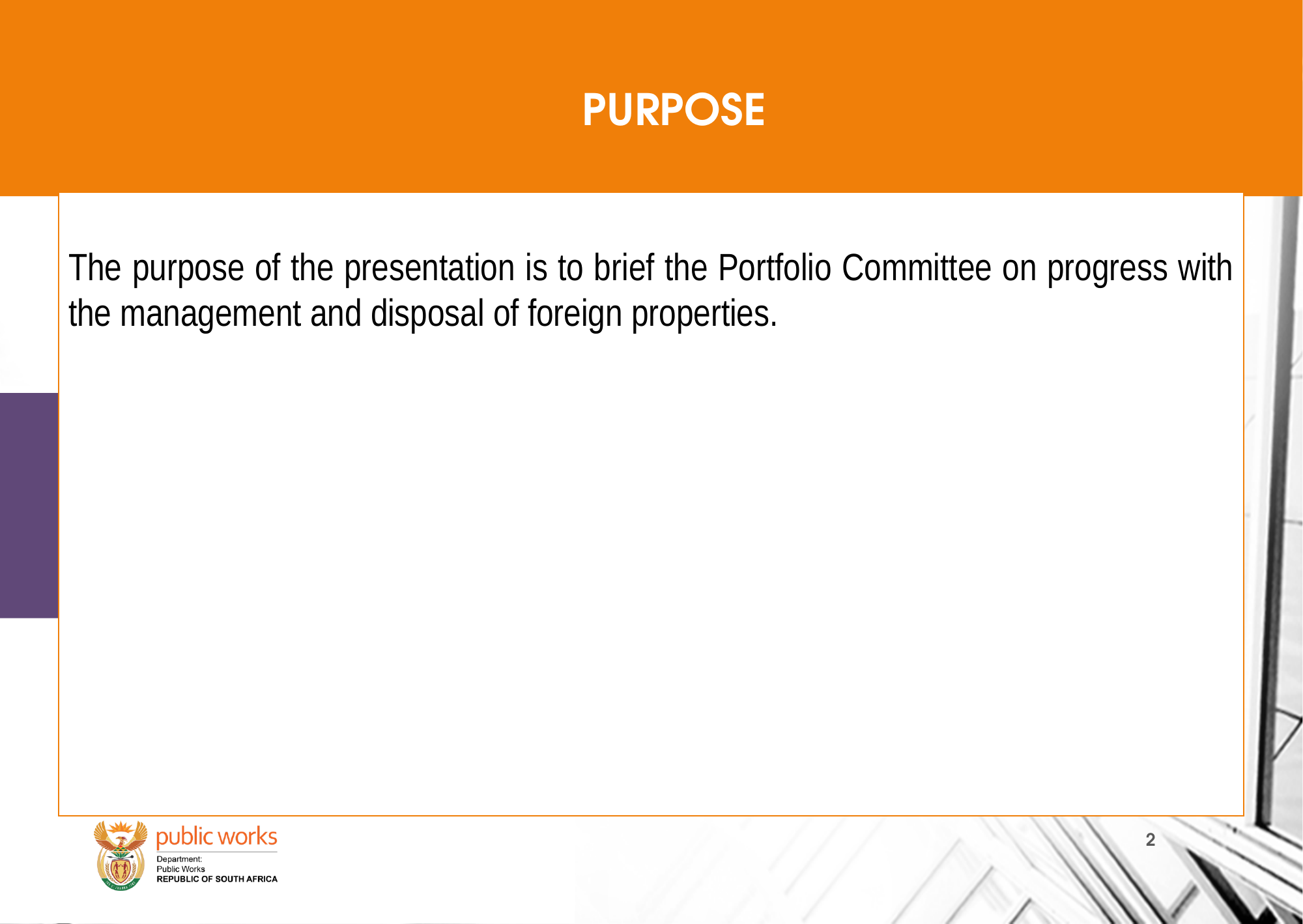

# PURPOSE

The purpose of the presentation is to brief the Portfolio Committee on progress with the management and disposal of foreign properties.